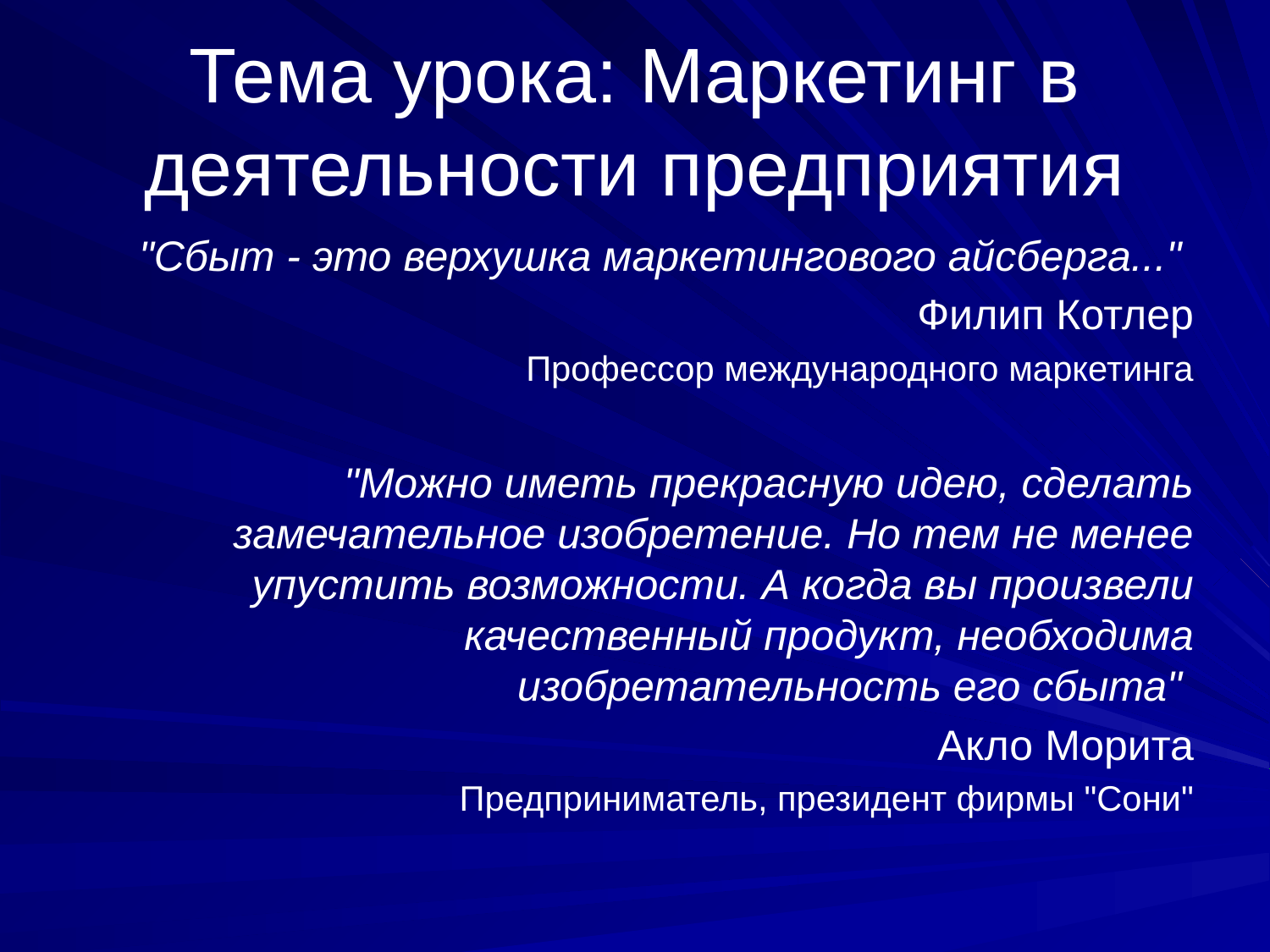

# Тема урока: Маркетинг в деятельности предприятия
"Сбыт - это верхушка маркетингового айсберга..."
Филип Котлер
Профессор международного маркетинга

"Можно иметь прекрасную идею, сделать замечательное изобретение. Но тем не менее упустить возможности. А когда вы произвели качественный продукт, необходима изобретательность его сбыта"
Акло Морита
 Предприниматель, президент фирмы "Сони"